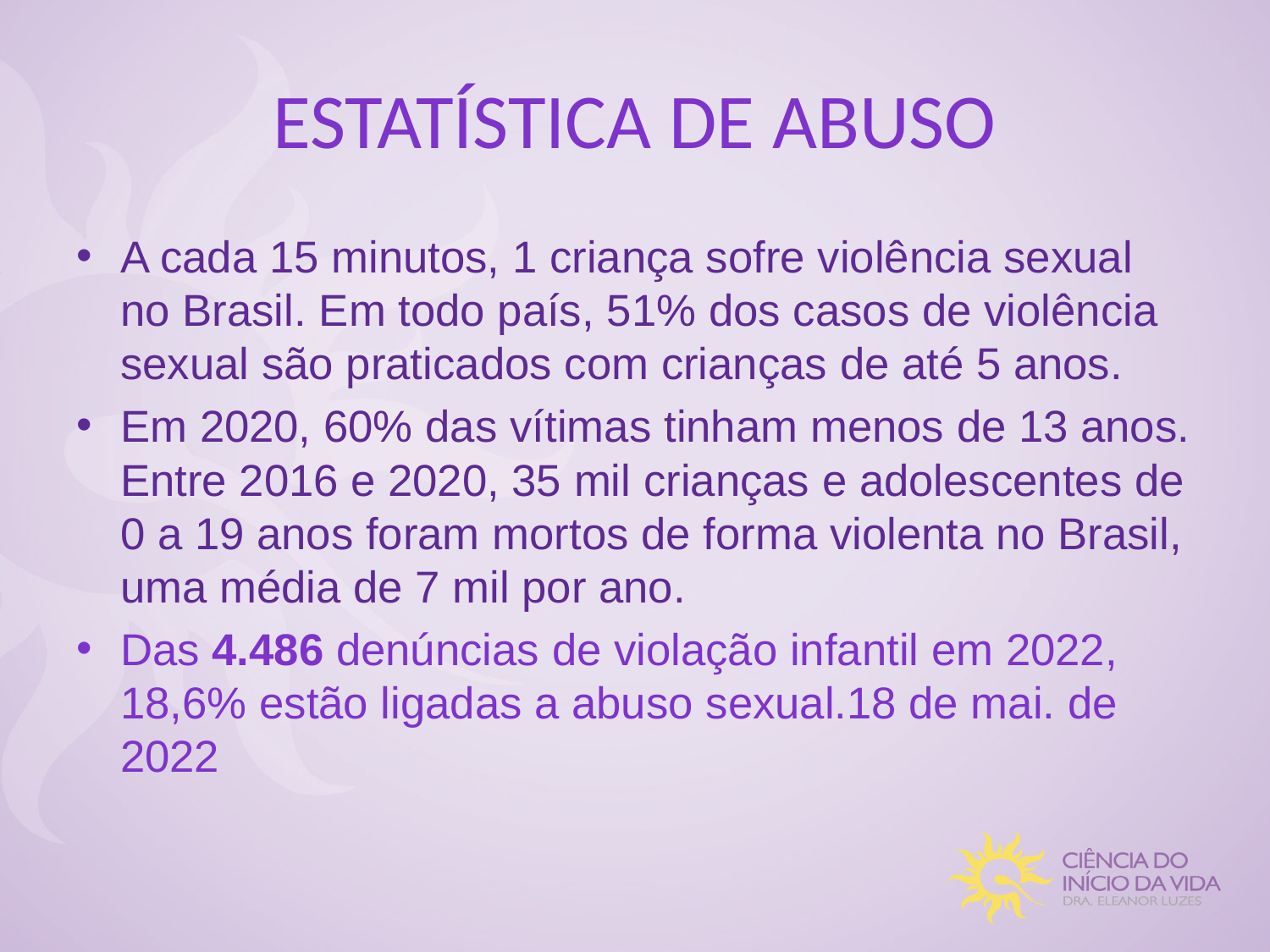

# ESTATÍSTICA DE ABUSO
A cada 15 minutos, 1 criança sofre violência sexual no Brasil. Em todo país, 51% dos casos de violência sexual são praticados com crianças de até 5 anos.
Em 2020, 60% das vítimas tinham menos de 13 anos. Entre 2016 e 2020, 35 mil crianças e adolescentes de 0 a 19 anos foram mortos de forma violenta no Brasil, uma média de 7 mil por ano.
Das 4.486 denúncias de violação infantil em 2022, 18,6% estão ligadas a abuso sexual.18 de mai. de 2022